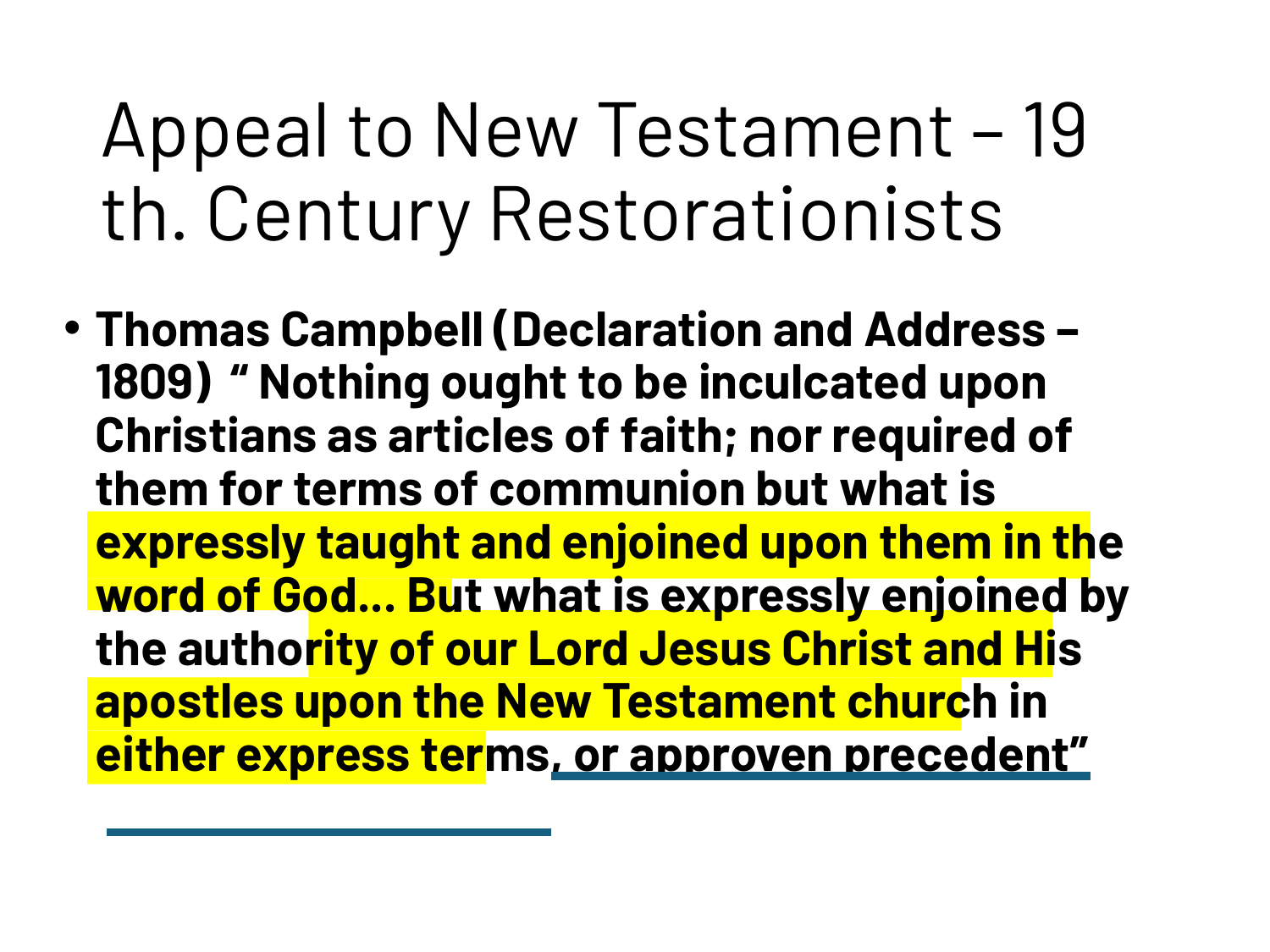

# Appeal to New Testament – 19 th. Century Restorationists
Thomas Campbell (Declaration and Address – 1809)  “ Nothing ought to be inculcated upon Christians as articles of faith; nor required of them for terms of communion but what is expressly taught and enjoined upon them in the word of God... But what is expressly enjoined by the authority of our Lord Jesus Christ and His apostles upon the New Testament church in either express terms, or approven precedent”